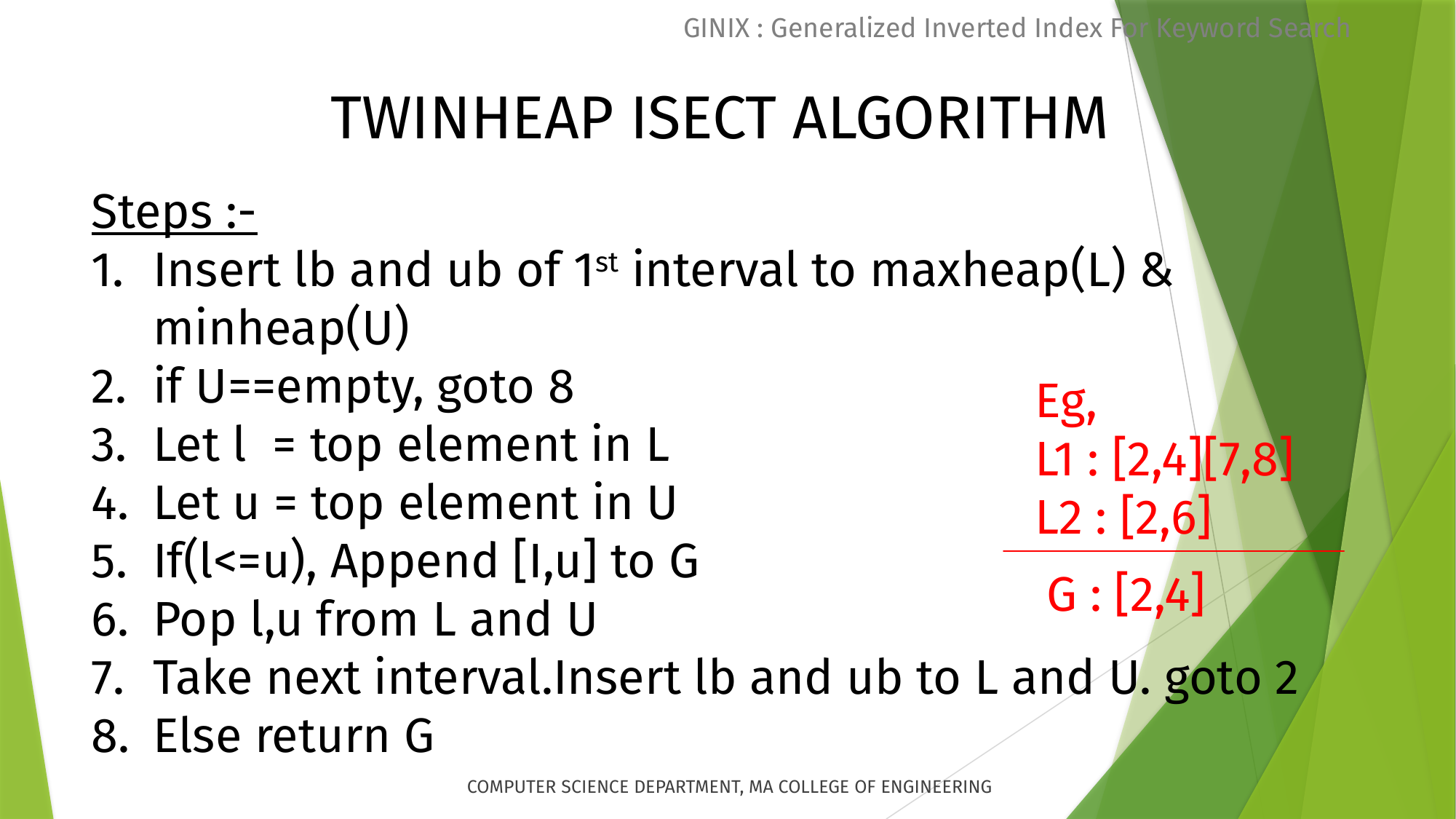

GINIX : Generalized Inverted Index For Keyword Search
# TWINHEAP ISECT ALGORITHM
Steps :-
Insert lb and ub of 1st interval to maxheap(L) & minheap(U)
if U==empty, goto 8
Let l  = top element in L
Let u = top element in U
If(l<=u), Append [I,u] to G
Pop l,u from L and U
Take next interval.Insert lb and ub to L and U. goto 2
Else return G

Eg,
L1 : [2,4][7,8]
L2 : [2,6]
G : [2,4]
COMPUTER SCIENCE DEPARTMENT, MA COLLEGE OF ENGINEERING